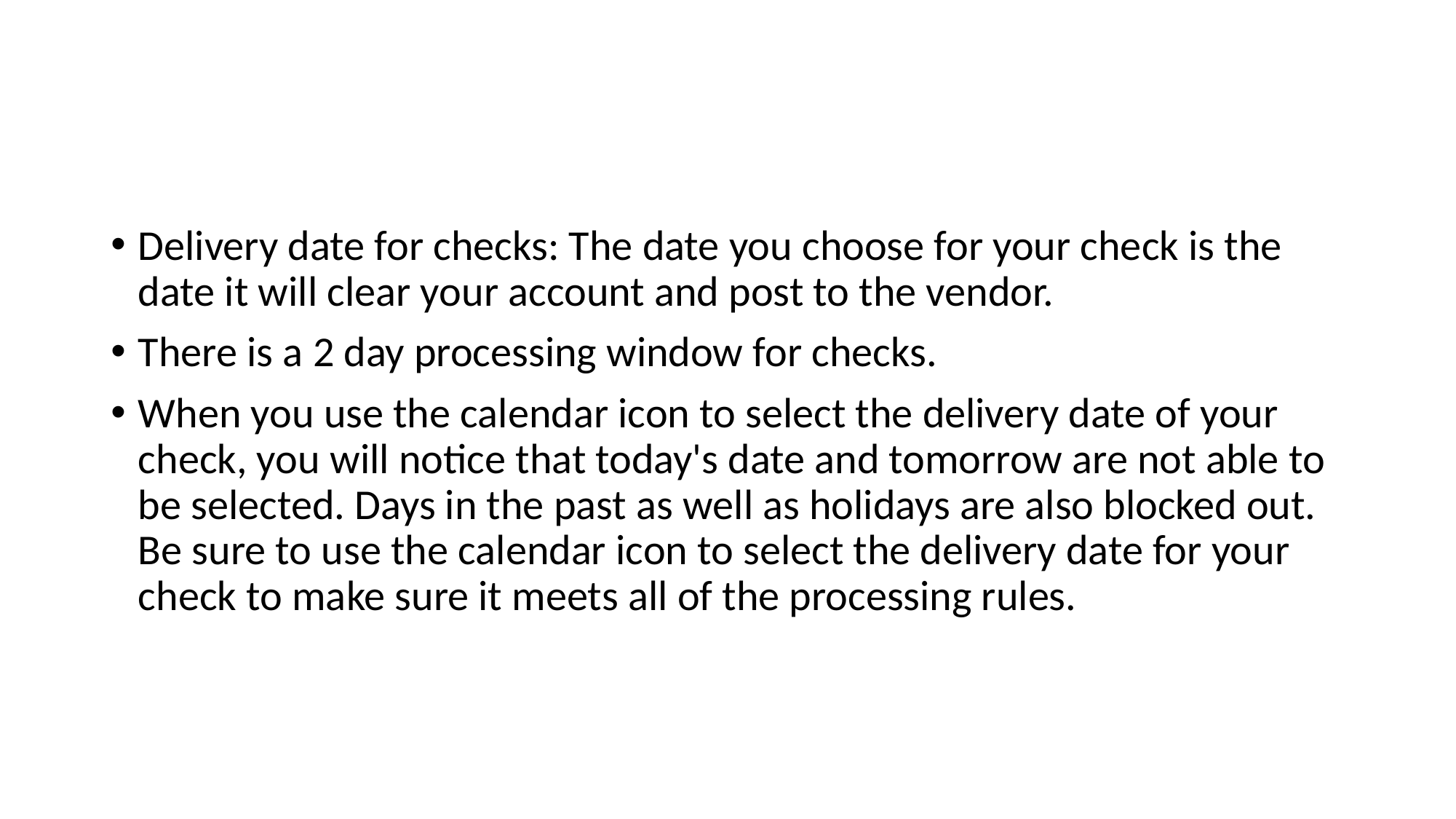

#
Delivery date for checks: The date you choose for your check is the date it will clear your account and post to the vendor.
There is a 2 day processing window for checks.
When you use the calendar icon to select the delivery date of your check, you will notice that today's date and tomorrow are not able to be selected. Days in the past as well as holidays are also blocked out. Be sure to use the calendar icon to select the delivery date for your check to make sure it meets all of the processing rules.